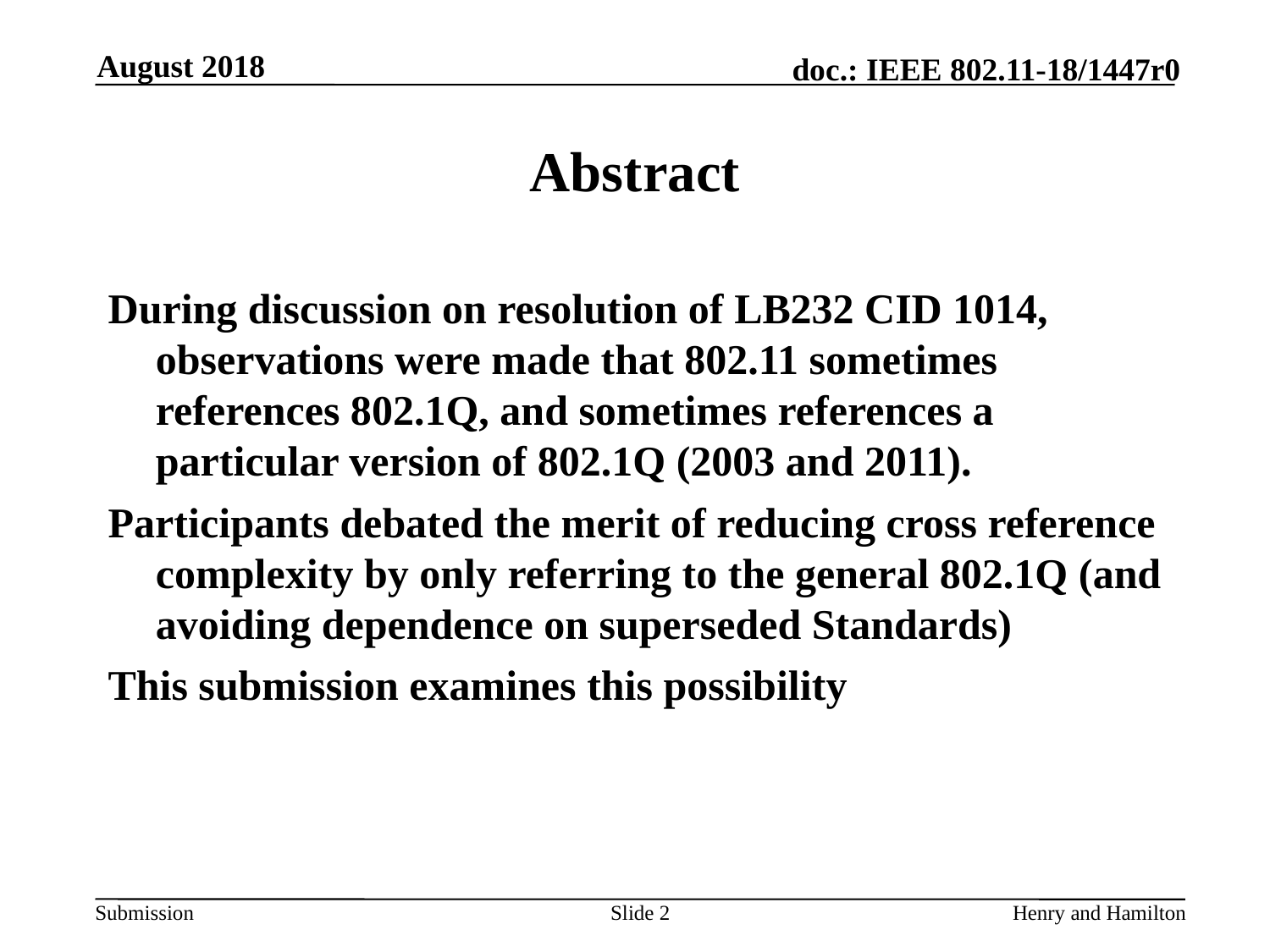

August 2018
# Abstract
During discussion on resolution of LB232 CID 1014, observations were made that 802.11 sometimes references 802.1Q, and sometimes references a particular version of 802.1Q (2003 and 2011).
Participants debated the merit of reducing cross reference complexity by only referring to the general 802.1Q (and avoiding dependence on superseded Standards)
This submission examines this possibility

Slide 2
Henry and Hamilton